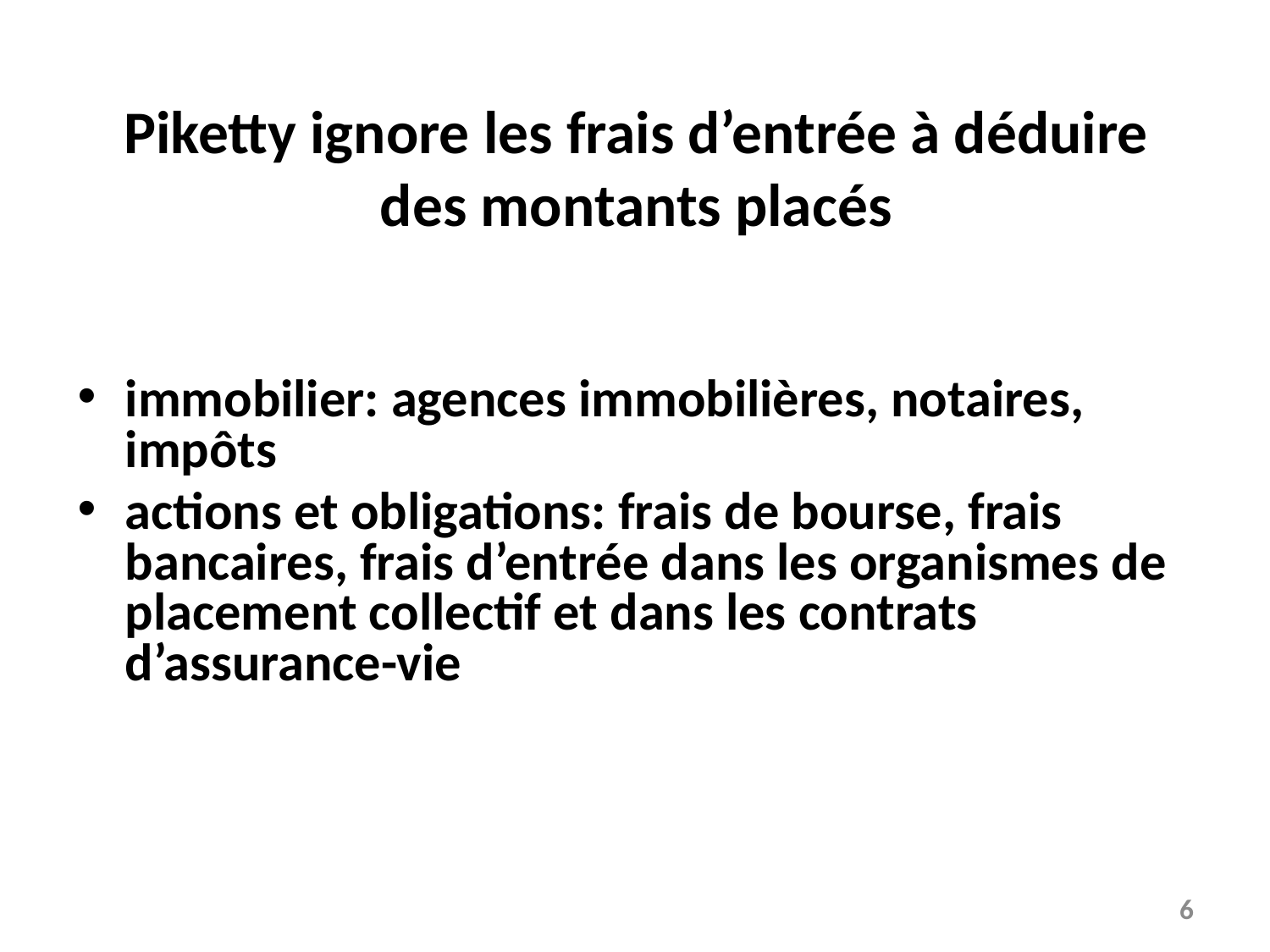

# Piketty ignore les frais d’entrée à déduire des montants placés

immobilier: agences immobilières, notaires, impôts
actions et obligations: frais de bourse, frais bancaires, frais d’entrée dans les organismes de placement collectif et dans les contrats d’assurance-vie
6